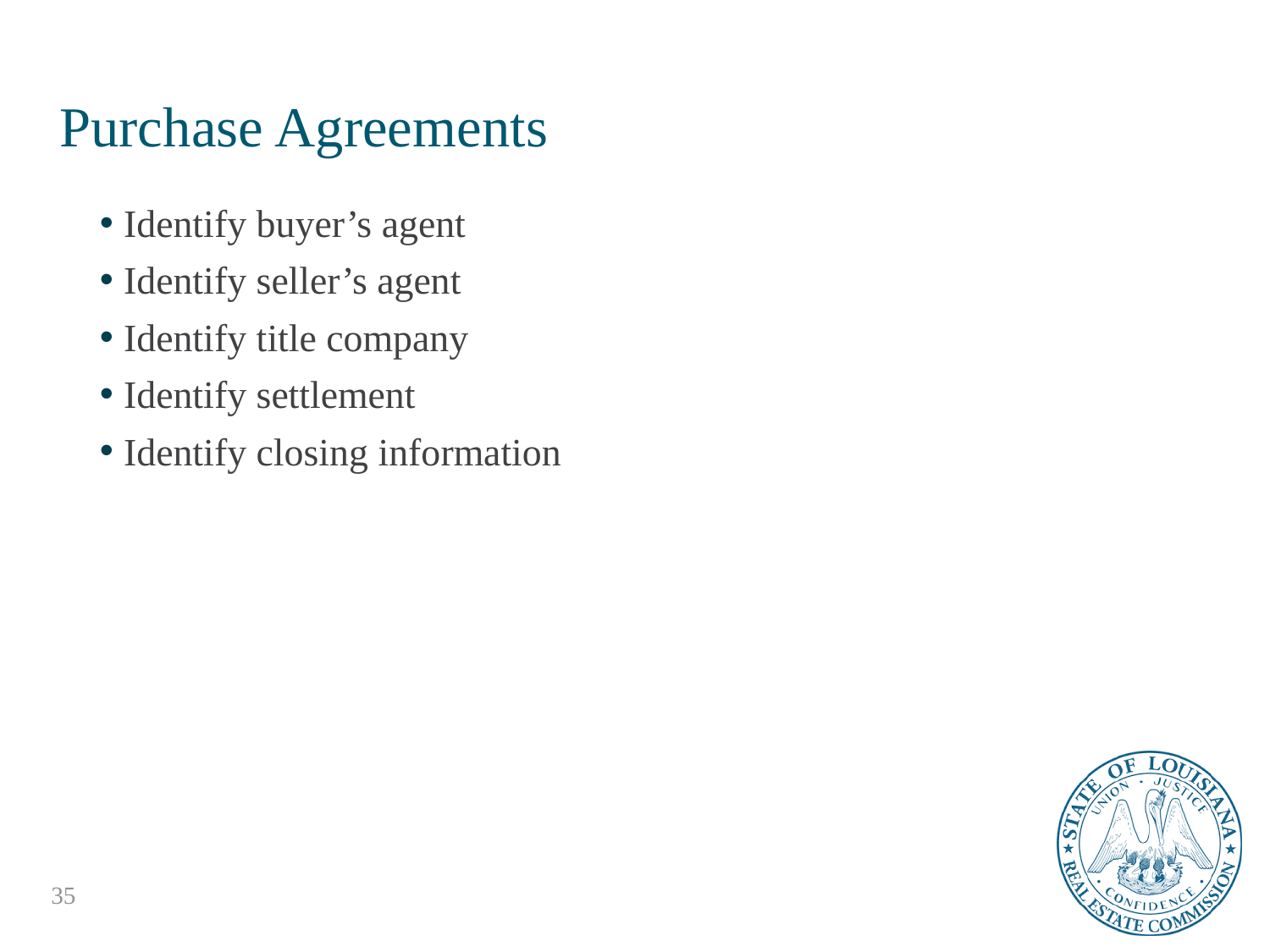

# Purchase Agreements
Identify buyer’s agent
Identify seller’s agent
Identify title company
Identify settlement
Identify closing information
35